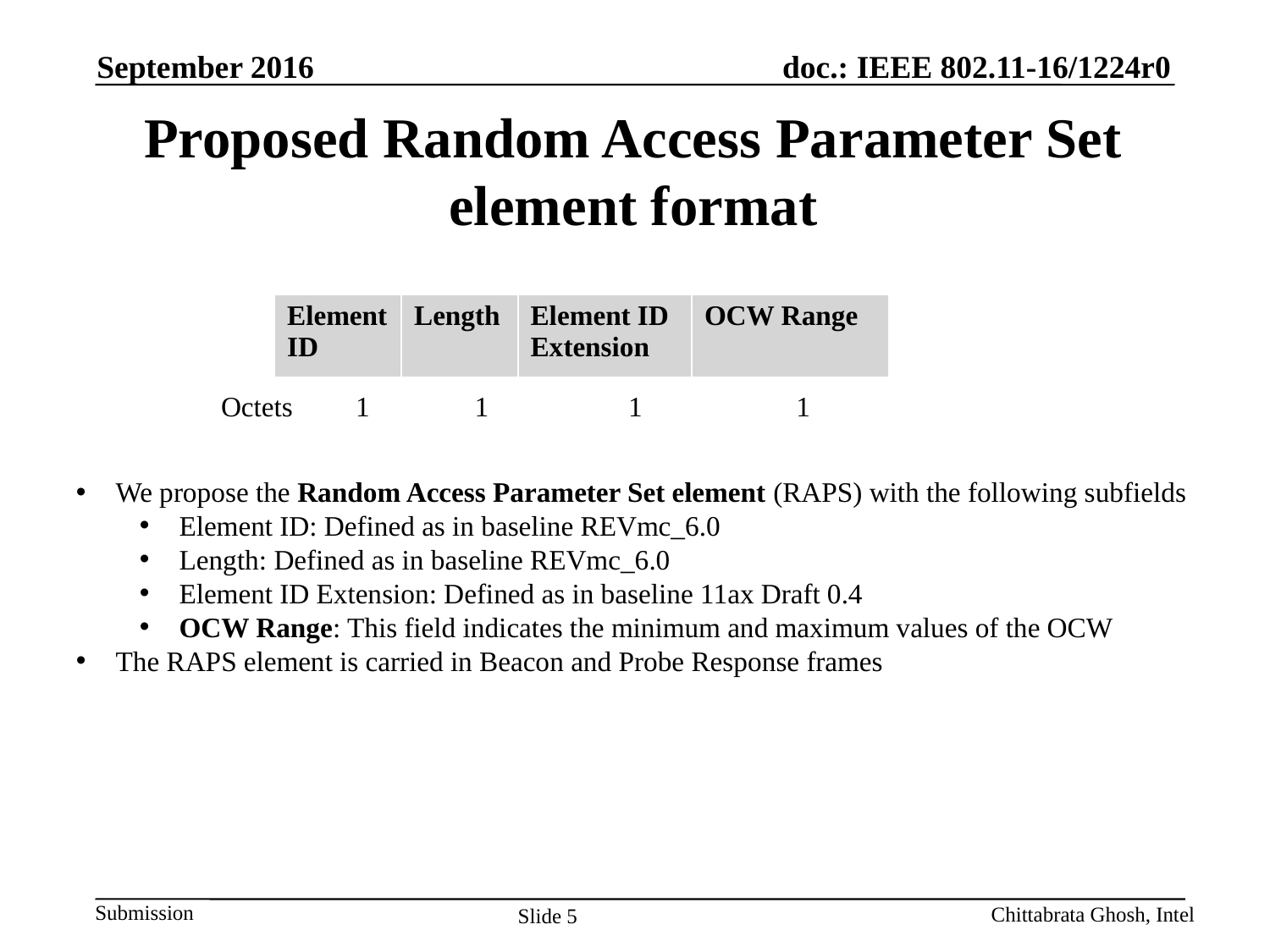

September 2016
# Proposed Random Access Parameter Set element format
| Element ID | Length | Element ID Extension | OCW Range |
| --- | --- | --- | --- |
Octets         1               1                    1                      1
We propose the Random Access Parameter Set element (RAPS) with the following subfields
Element ID: Defined as in baseline REVmc_6.0
Length: Defined as in baseline REVmc_6.0
Element ID Extension: Defined as in baseline 11ax Draft 0.4
OCW Range: This field indicates the minimum and maximum values of the OCW
The RAPS element is carried in Beacon and Probe Response frames

Chittabrata Ghosh, Intel
Slide 5